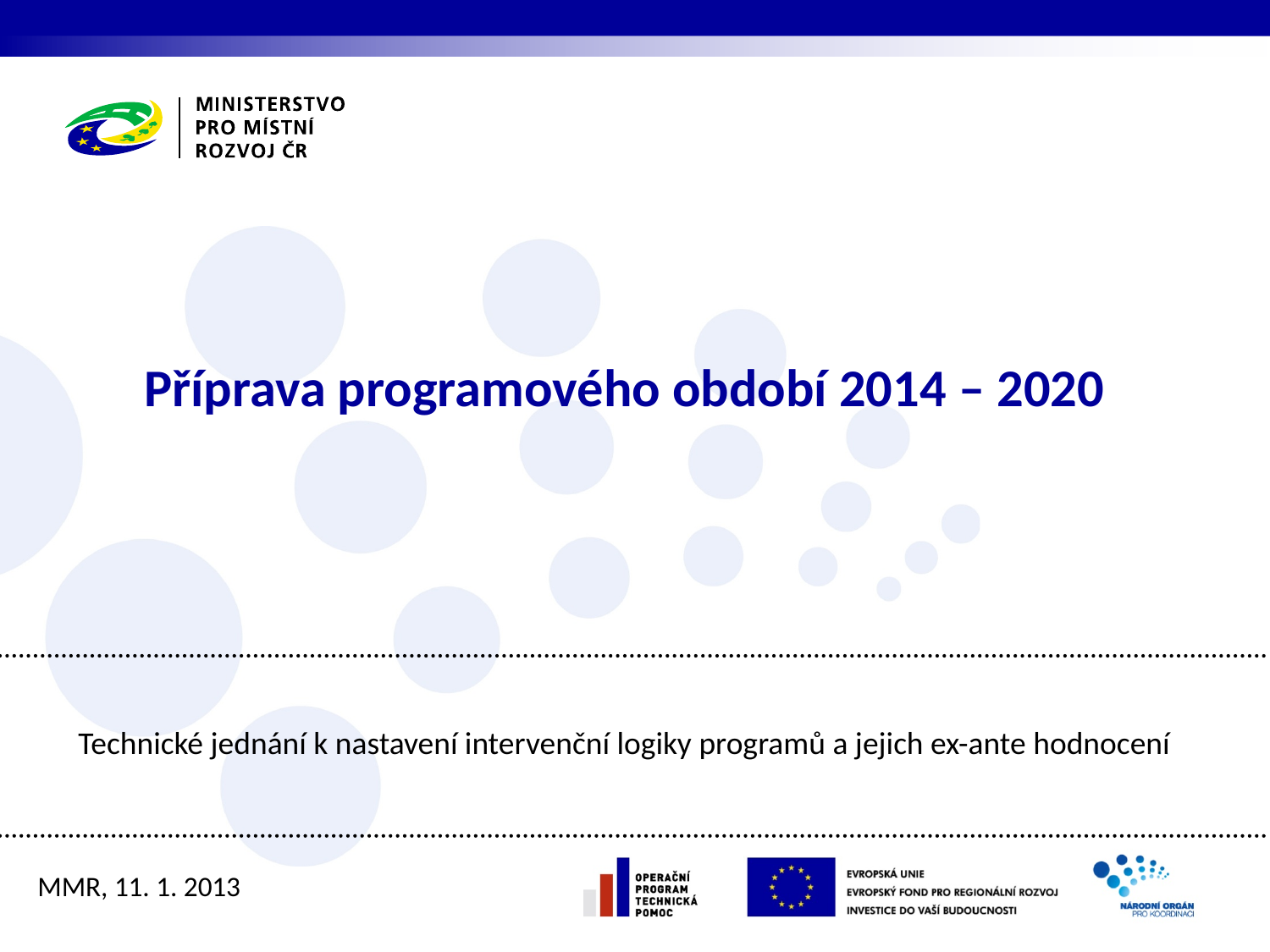

# Příprava programového období 2014 – 2020

Technické jednání k nastavení intervenční logiky programů a jejich ex-ante hodnocení

MMR, 11. 1. 2013